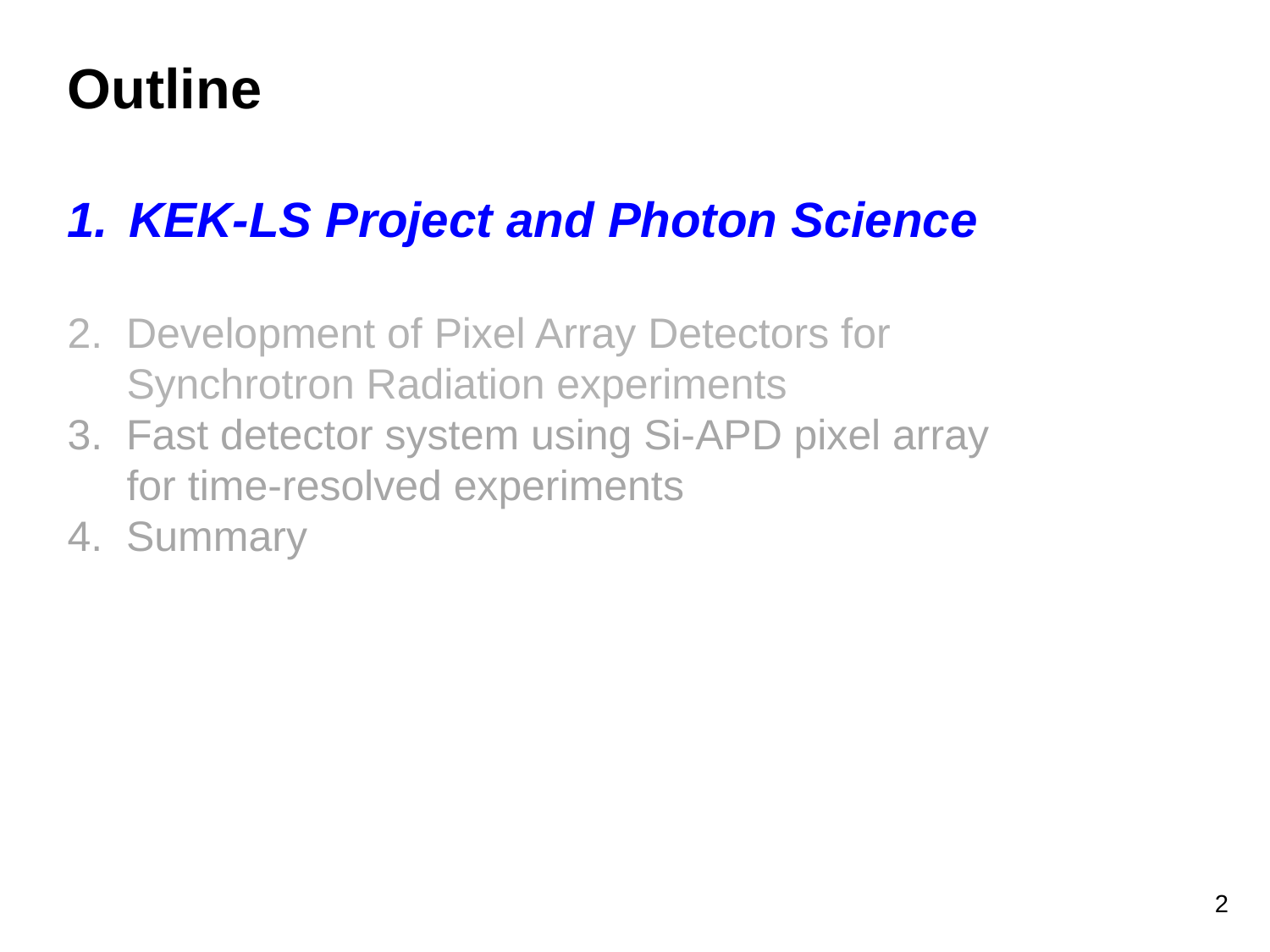

Outline

 KEK-LS Project and Photon Science

2.  Development of Pixel Array Detectors for
     Synchrotron Radiation experiments
3.  Fast detector system using Si-APD pixel array
     for time-resolved experiments
4.  Summary
2